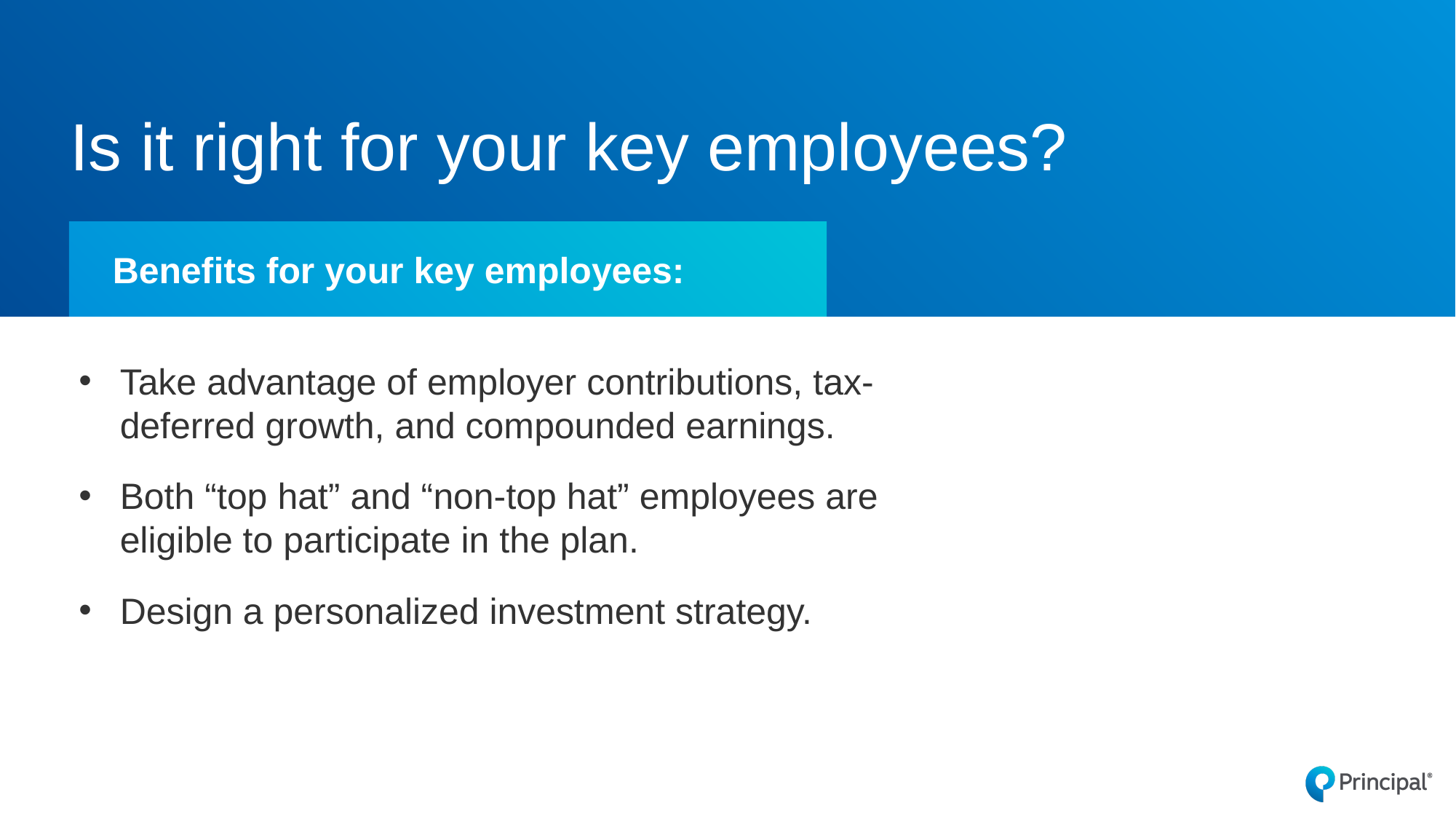

# Is it right for your key employees?
Benefits for your key employees:
Take advantage of employer contributions, tax-deferred growth, and compounded earnings.
Both “top hat” and “non-top hat” employees are eligible to participate in the plan.
Design a personalized investment strategy.